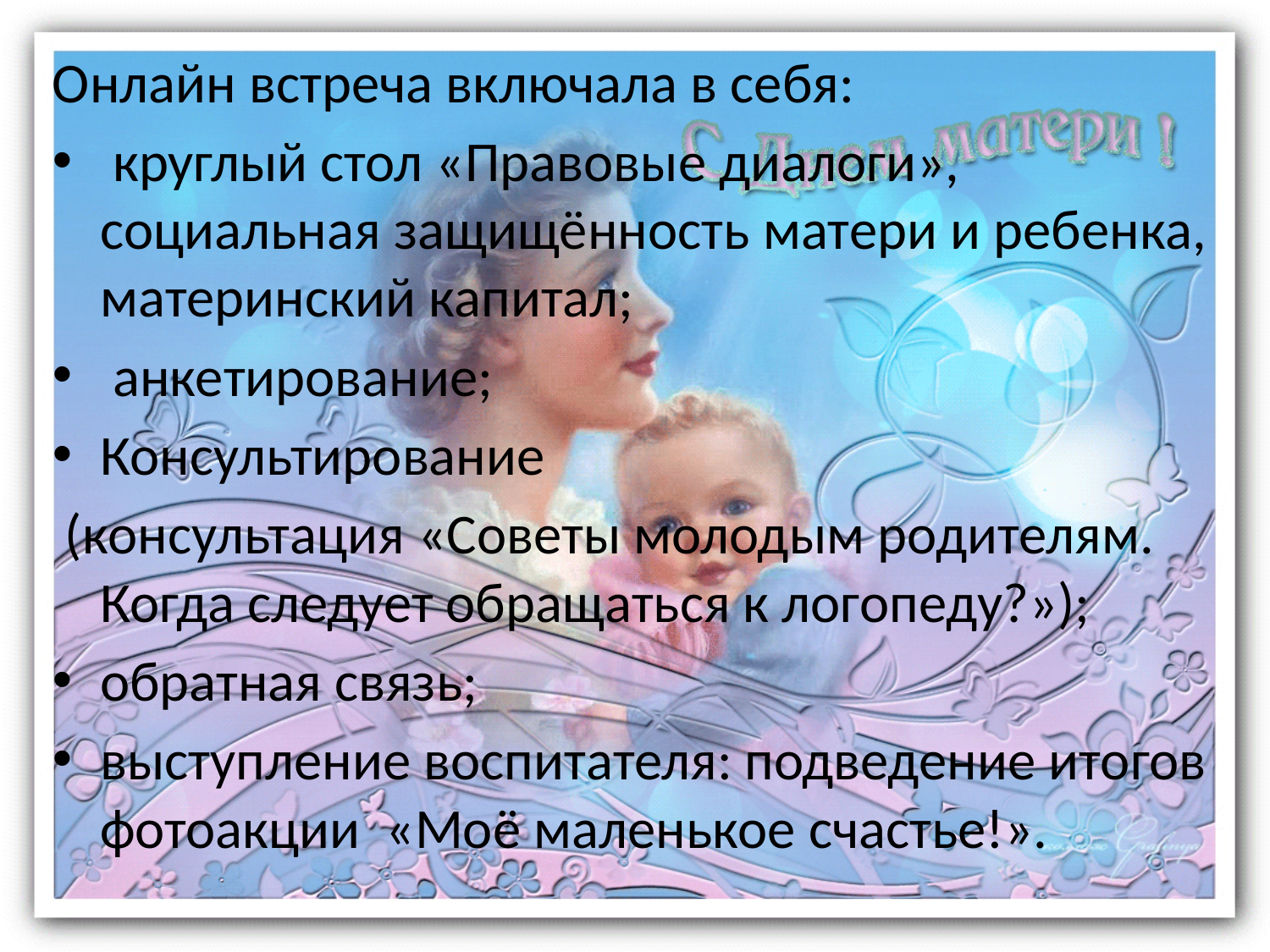

Онлайн встреча включала в себя:
 круглый стол «Правовые диалоги», социальная защищённость матери и ребенка, материнский капитал;
 анкетирование;
Консультирование
 (консультация «Советы молодым родителям. Когда следует обращаться к логопеду?»);
обратная связь;
выступление воспитателя: подведение итогов фотоакции  «Моё маленькое счастье!».